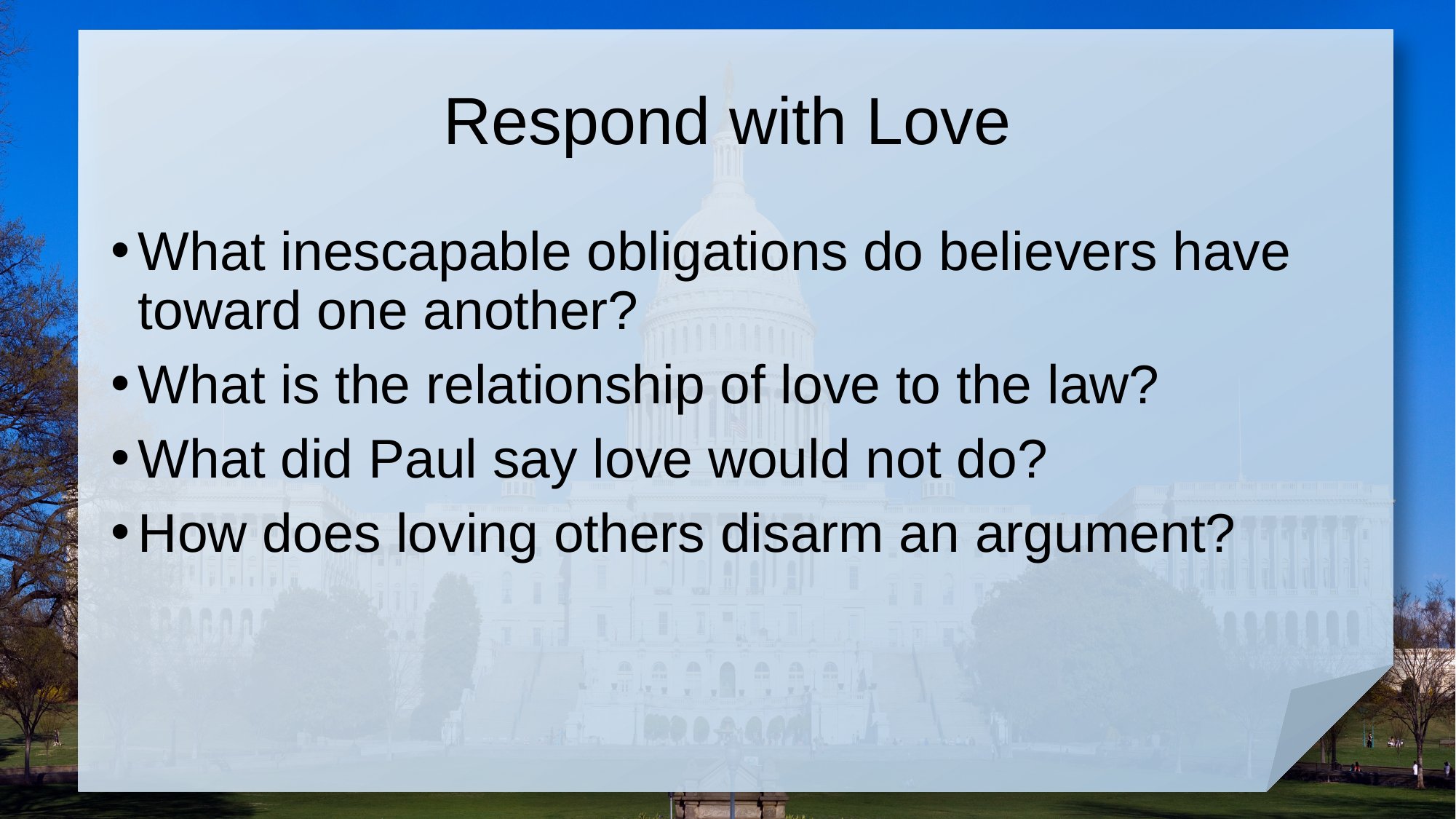

# Respond with Love
What inescapable obligations do believers have toward one another?
What is the relationship of love to the law?
What did Paul say love would not do?
How does loving others disarm an argument?